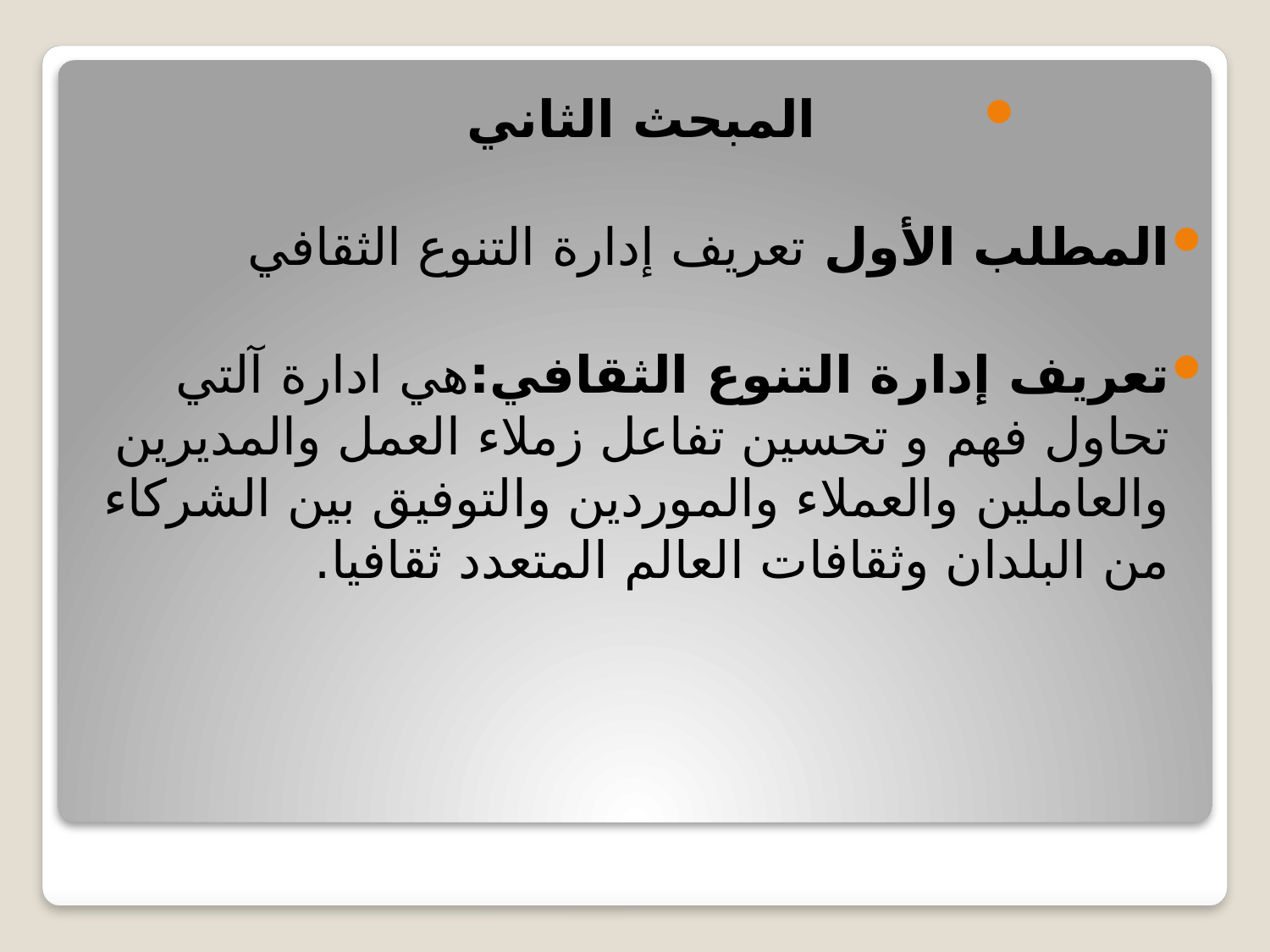

المبحث الثاني

المطلب الأول تعريف إدارة التنوع الثقافي

تعريف إدارة التنوع الثقافي:هي ادارة آلتي تحاول فهم و تحسين تفاعل زملاء العمل والمديرين والعاملين والعملاء والموردين والتوفيق بين الشركاء من البلدان وثقافات العالم المتعدد ثقافيا.